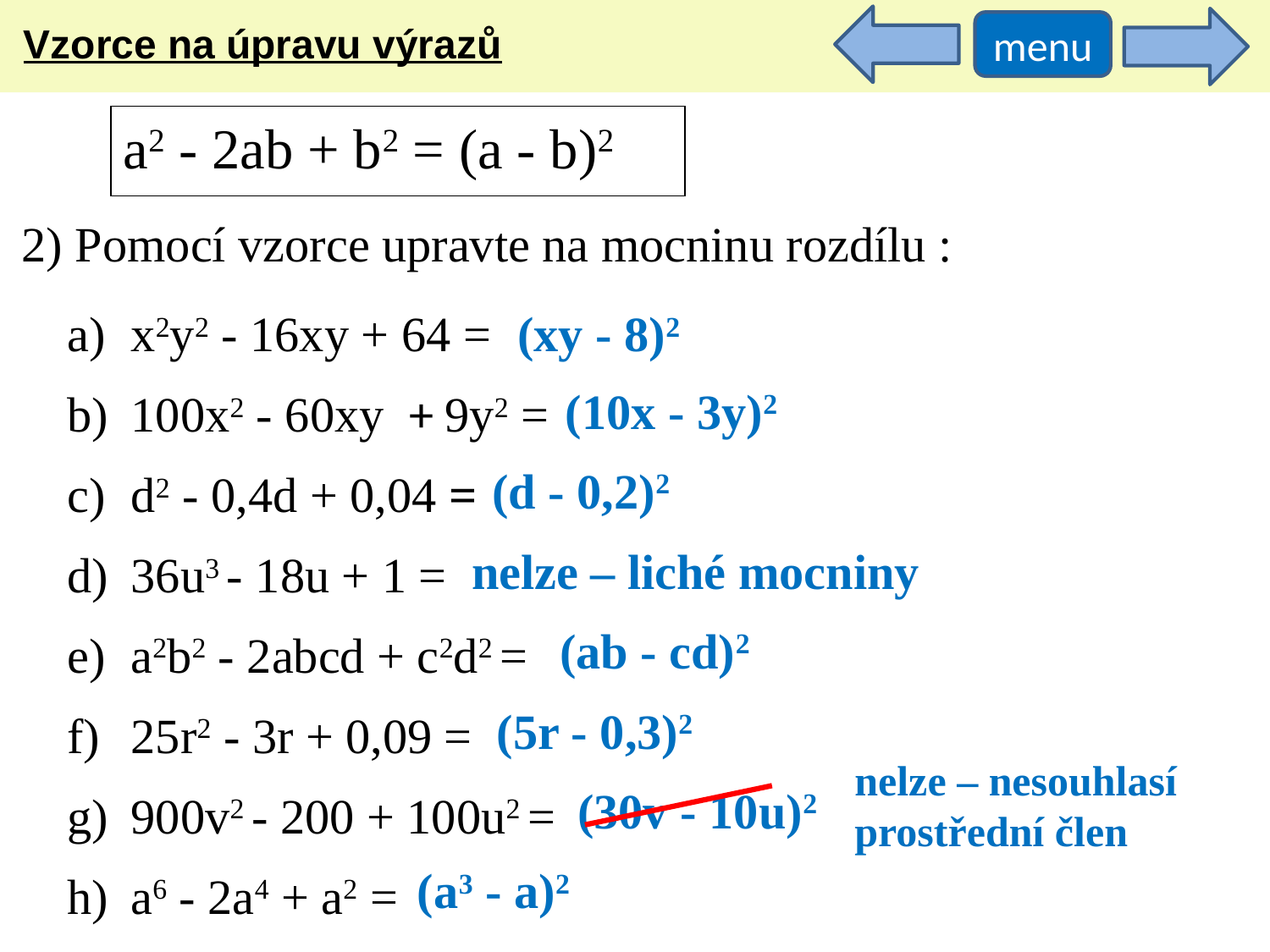

Vzorce na úpravu výrazů
menu
a2 - 2ab + b2 = (a - b)2
2) Pomocí vzorce upravte na mocninu rozdílu :
x2y2 - 16xy + 64 =
100x2 - 60xy  + 9y2 =
d2 - 0,4d + 0,04 =
36u3 - 18u + 1 =
a2b2 - 2abcd + c2d2 =
25r2 - 3r + 0,09 =
900v2 - 200 + 100u2 =
a6 - 2a4 + a2 =
(xy - 8)2
(10x - 3y)2
(d - 0,2)2
nelze – liché mocniny
(ab - cd)2
(5r - 0,3)2
nelze – nesouhlasí
prostřední člen
(30v - 10u)2
(a3 - a)2